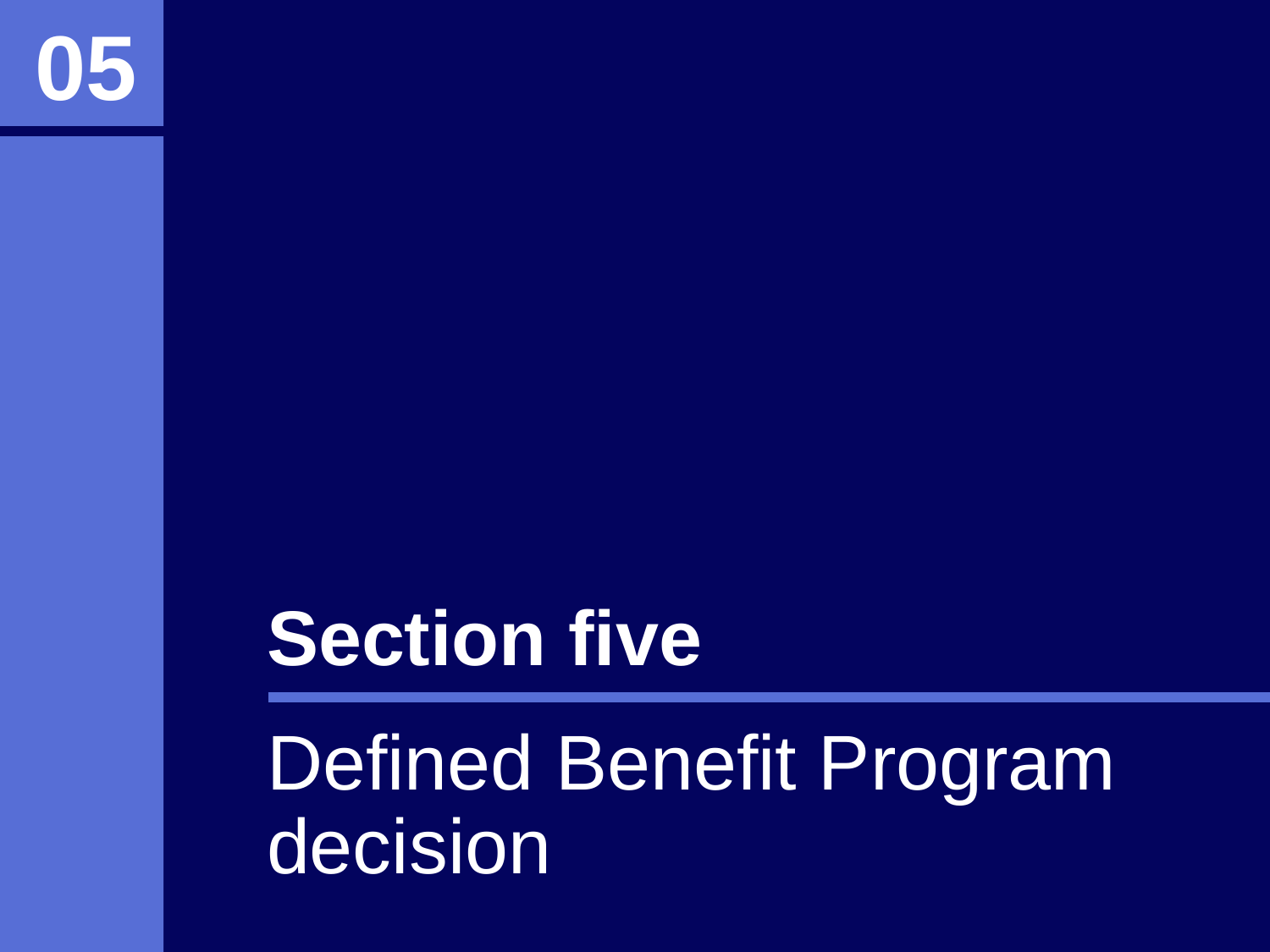

05
Section five
Defined Benefit Program decision